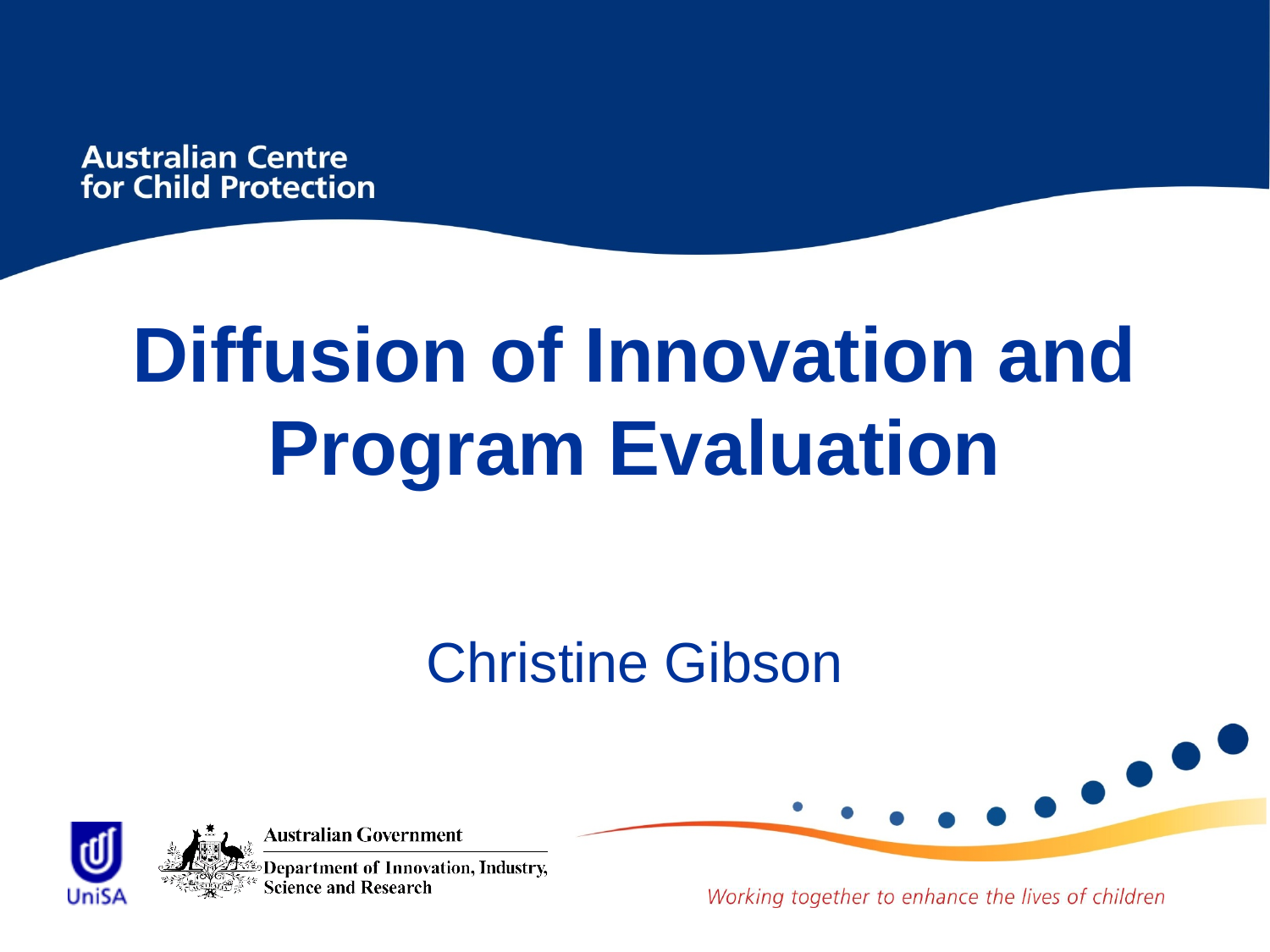

# Diffusion of Innovation and Program Evaluation
Christine Gibson